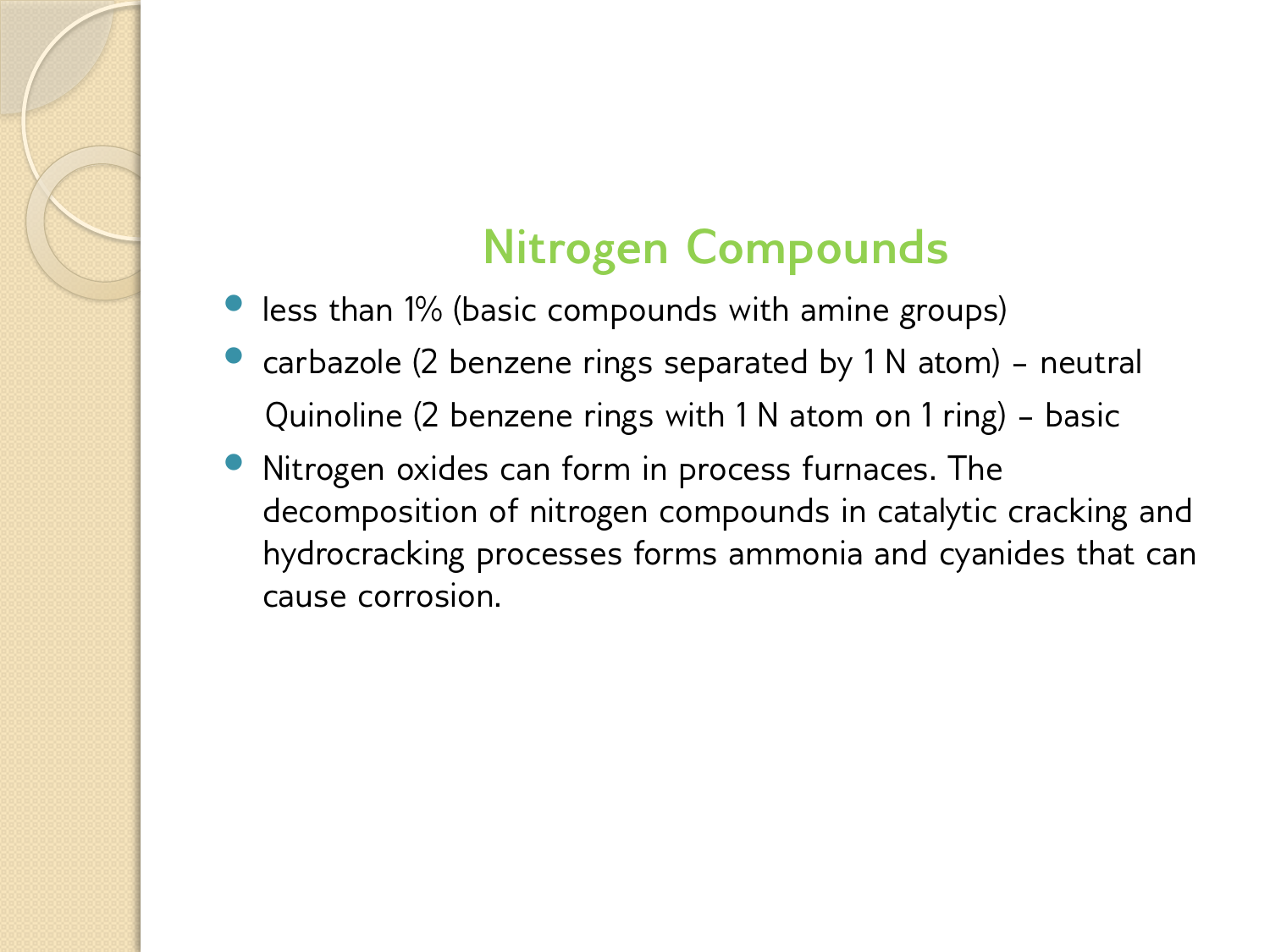

#
Nitrogen Compounds
less than 1% (basic compounds with amine groups)
carbazole (2 benzene rings separated by 1 N atom) – neutral
    Quinoline (2 benzene rings with 1 N atom on 1 ring) – basic
Nitrogen oxides can form in process furnaces. The decomposition of nitrogen compounds in catalytic cracking and hydrocracking processes forms ammonia and cyanides that can cause corrosion.